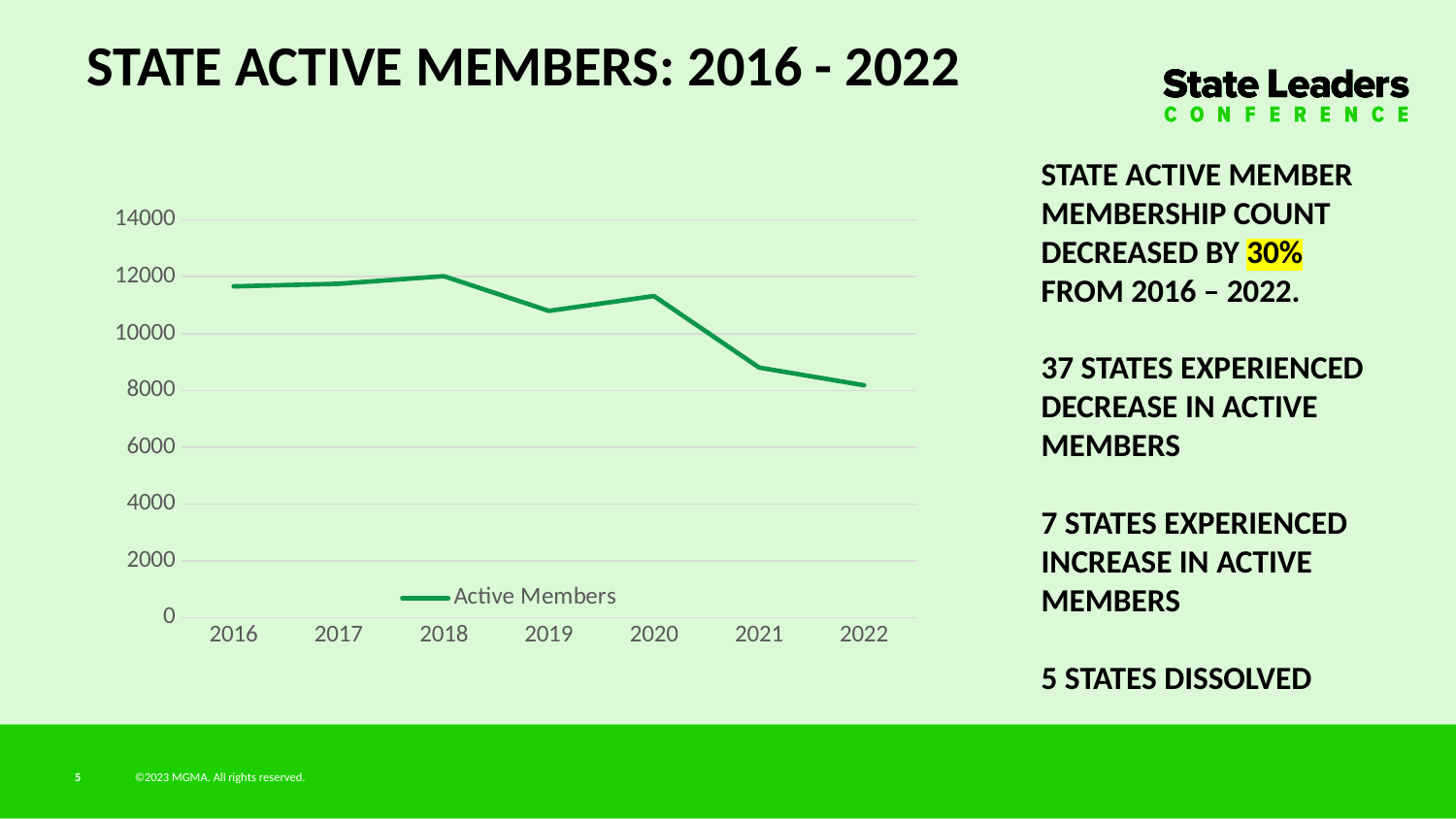

STATE ACTIVE MEMBERS: 2016 - 2022

### Chart

| Category | Active Members |
|---|---|
| 2016 | 11664.0 |
| 2017 | 11755.0 |
| 2018 | 12023.0 |
| 2019 | 10801.0 |
| 2020 | 11323.0 |
| 2021 | 8806.0 |
| 2022 | 8182.0 |
STATE ACTIVE MEMBER MEMBERSHIP COUNT  DECREASED BY 30% FROM 2016 – 2022.

37 STATES EXPERIENCED DECREASE IN ACTIVE MEMBERS

7 STATES EXPERIENCED INCREASE IN ACTIVE MEMBERS

5 STATES DISSOLVED